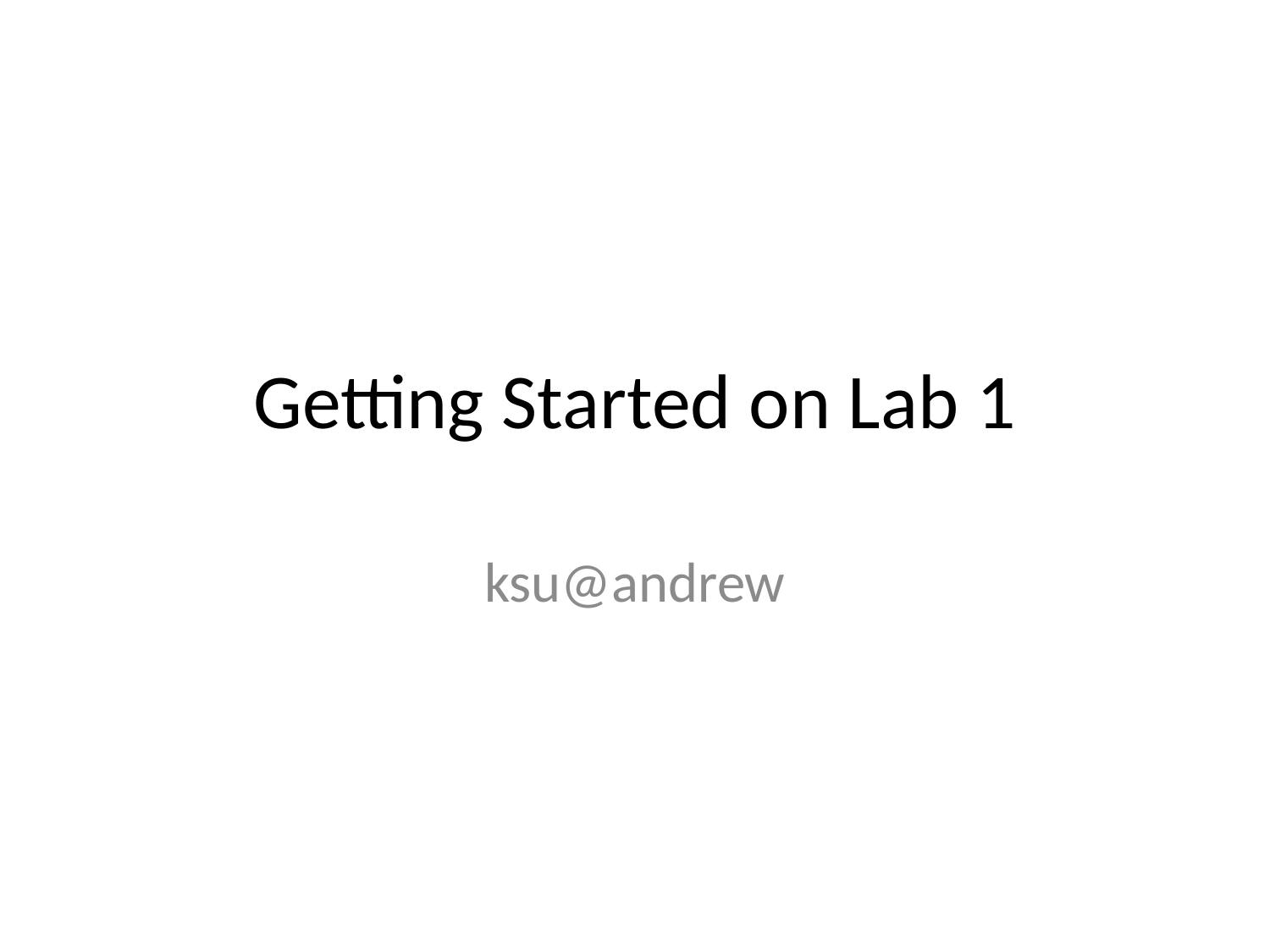

# Getting Started on Lab 1
ksu@andrew